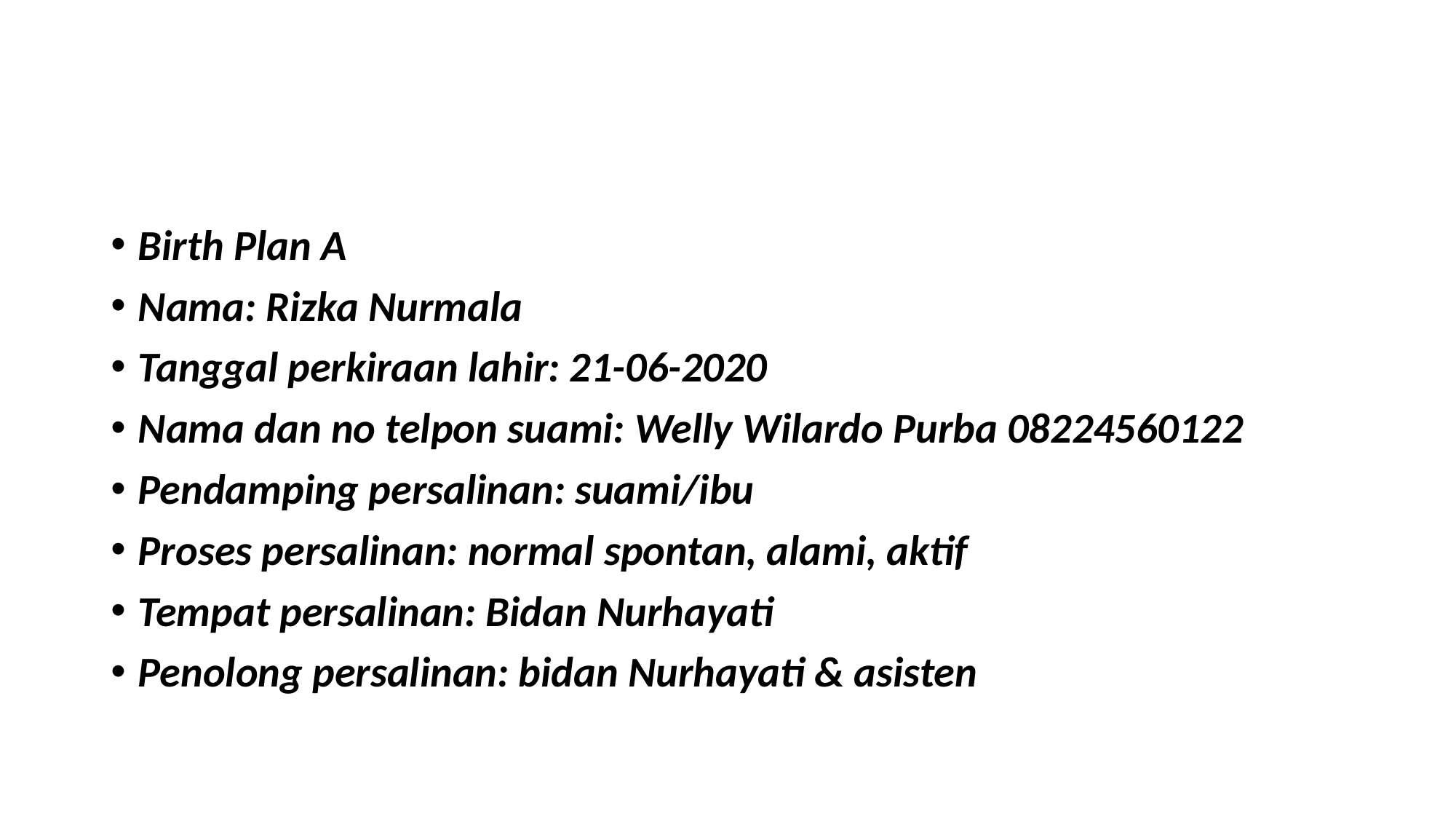

#
Birth Plan A
Nama: Rizka Nurmala
Tanggal perkiraan lahir: 21-06-2020
Nama dan no telpon suami: Welly Wilardo Purba 08224560122
Pendamping persalinan: suami/ibu
Proses persalinan: normal spontan, alami, aktif
Tempat persalinan: Bidan Nurhayati
Penolong persalinan: bidan Nurhayati & asisten